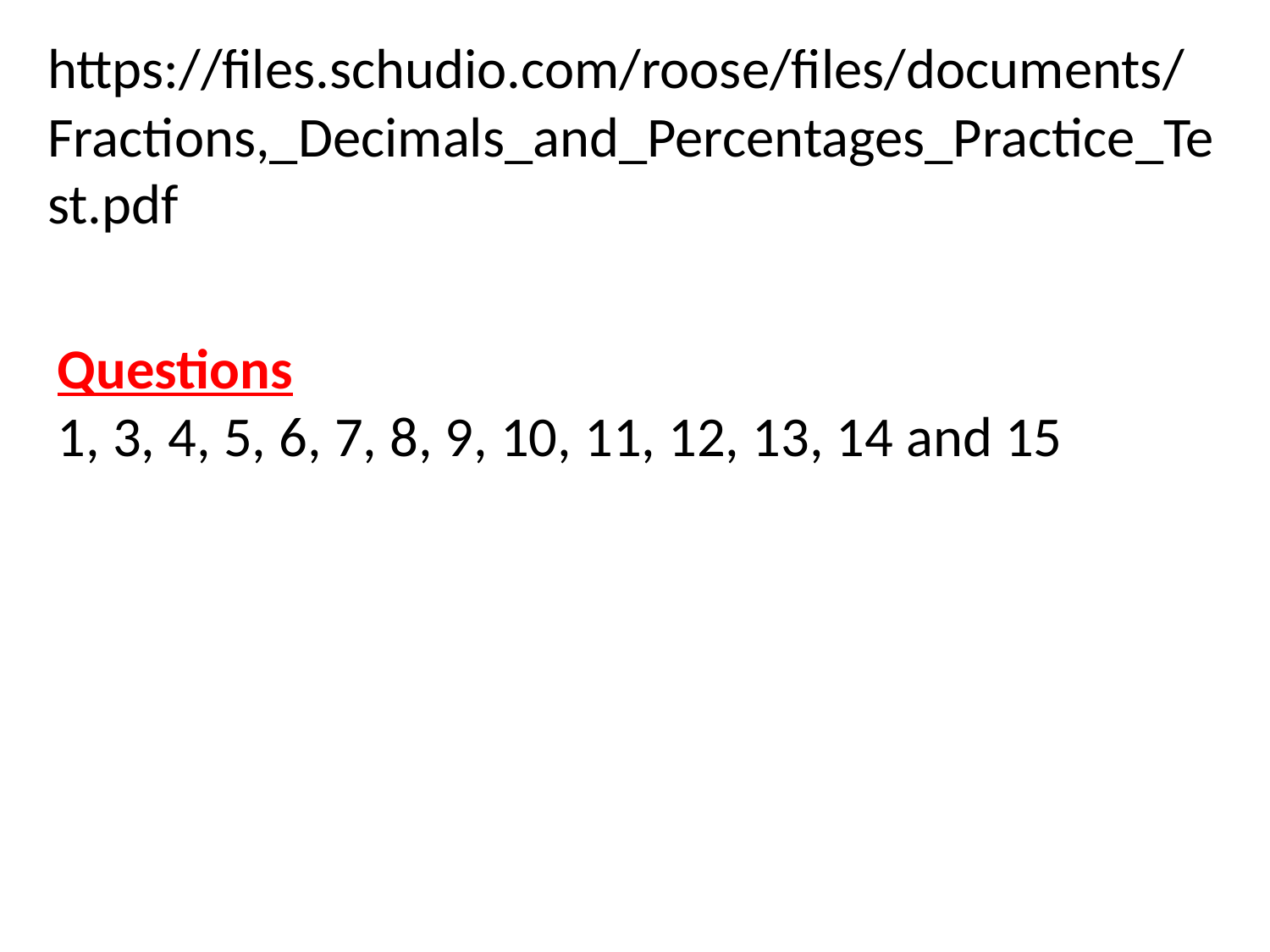

https://files.schudio.com/roose/files/documents/Fractions,_Decimals_and_Percentages_Practice_Test.pdf
Questions
1, 3, 4, 5, 6, 7, 8, 9, 10, 11, 12, 13, 14 and 15